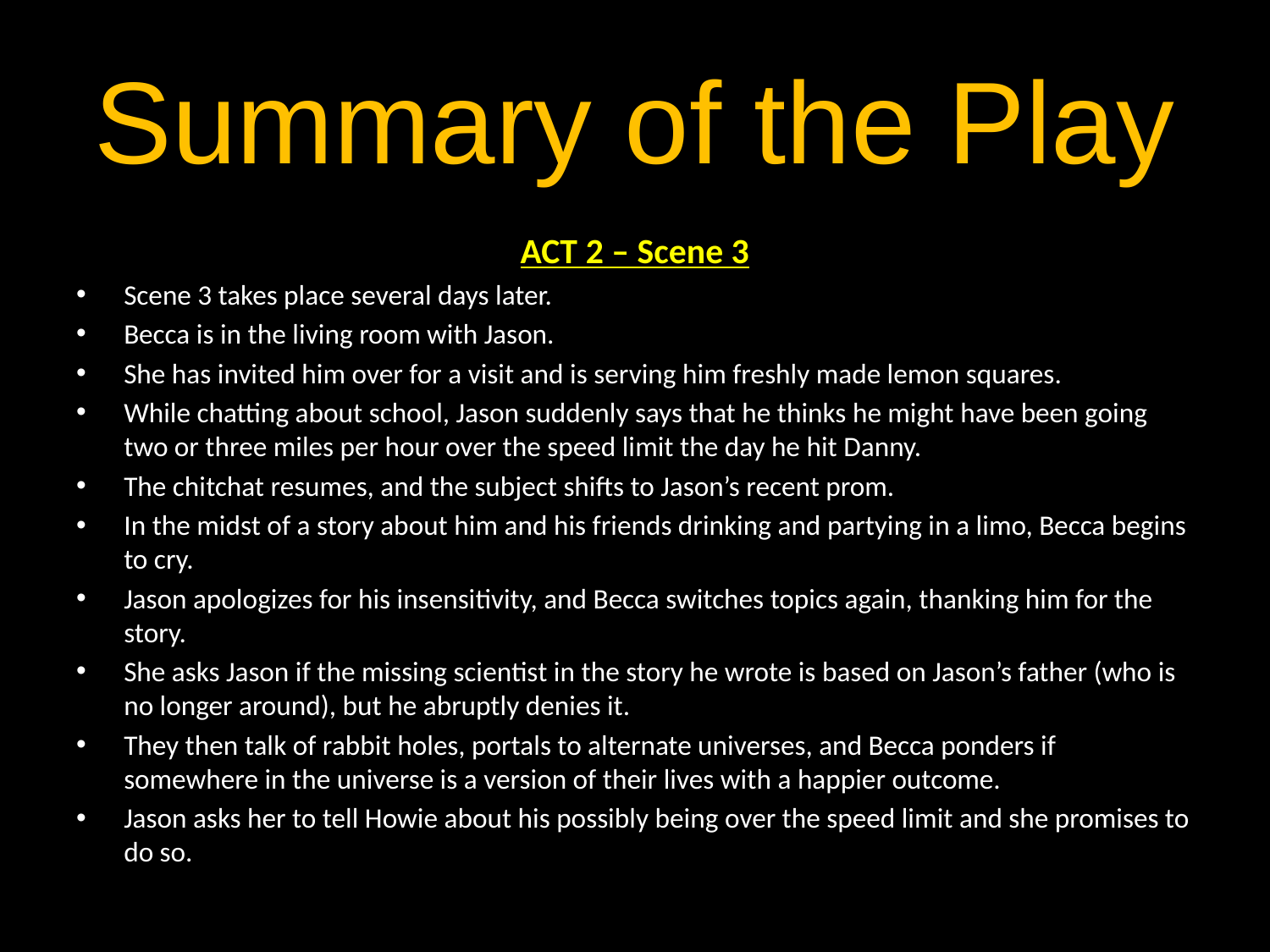

# Summary of the Play
ACT 2 – Scene 3
Scene 3 takes place several days later.
Becca is in the living room with Jason.
She has invited him over for a visit and is serving him freshly made lemon squares.
While chatting about school, Jason suddenly says that he thinks he might have been going two or three miles per hour over the speed limit the day he hit Danny.
The chitchat resumes, and the subject shifts to Jason’s recent prom.
In the midst of a story about him and his friends drinking and partying in a limo, Becca begins to cry.
Jason apologizes for his insensitivity, and Becca switches topics again, thanking him for the story.
She asks Jason if the missing scientist in the story he wrote is based on Jason’s father (who is no longer around), but he abruptly denies it.
They then talk of rabbit holes, portals to alternate universes, and Becca ponders if somewhere in the universe is a version of their lives with a happier outcome.
Jason asks her to tell Howie about his possibly being over the speed limit and she promises to do so.